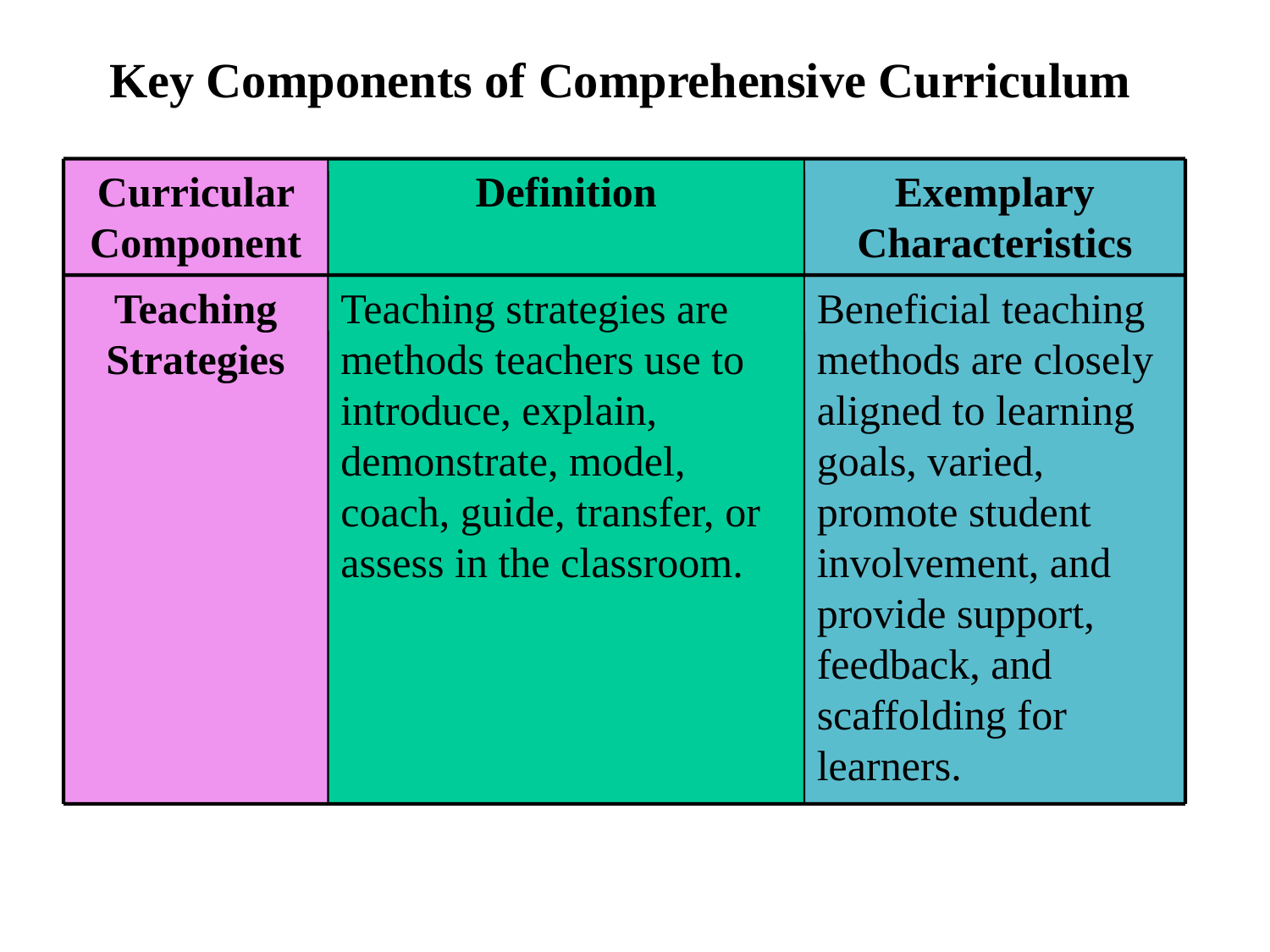

Key Components of Comprehensive Curriculum
Curricular Component

Definition
Exemplary Characteristics

Teaching Strategies

Teaching strategies are methods teachers use to introduce, explain, demonstrate, model, coach, guide, transfer, or assess in the classroom.
Beneficial teaching methods are closely aligned to learning goals, varied, promote student involvement, and provide support, feedback, and scaffolding for learners.